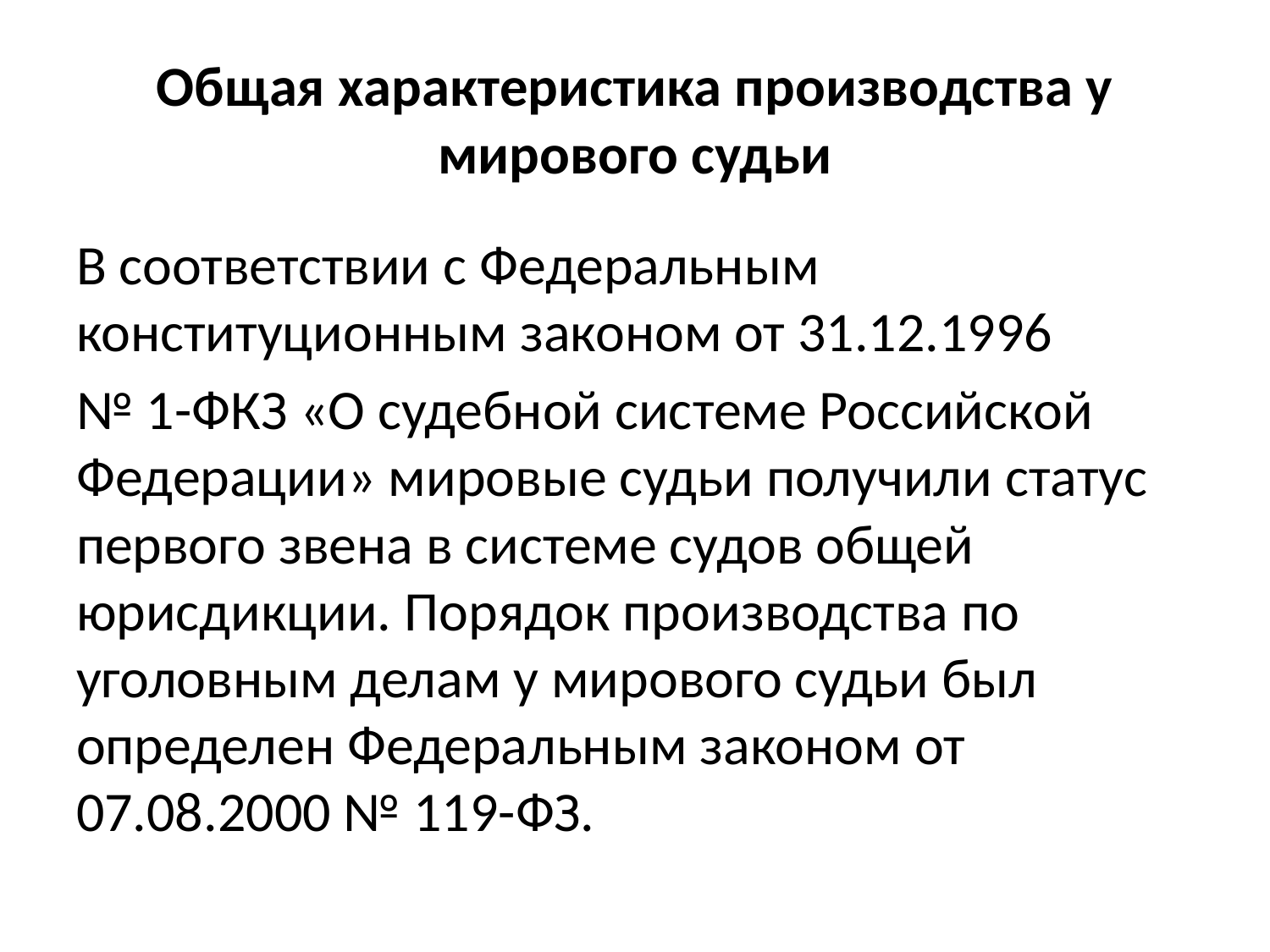

# Общая характеристика производства у мирового судьи
В соответствии с Федеральным конституционным законом от 31.12.1996
№ 1-ФКЗ «О судебной системе Российской Федерации» мировые судьи получили статус первого звена в системе судов общей юрисдикции. Порядок производства по уголовным делам у мирового судьи был определен Федеральным законом от 07.08.2000 № 119-ФЗ.